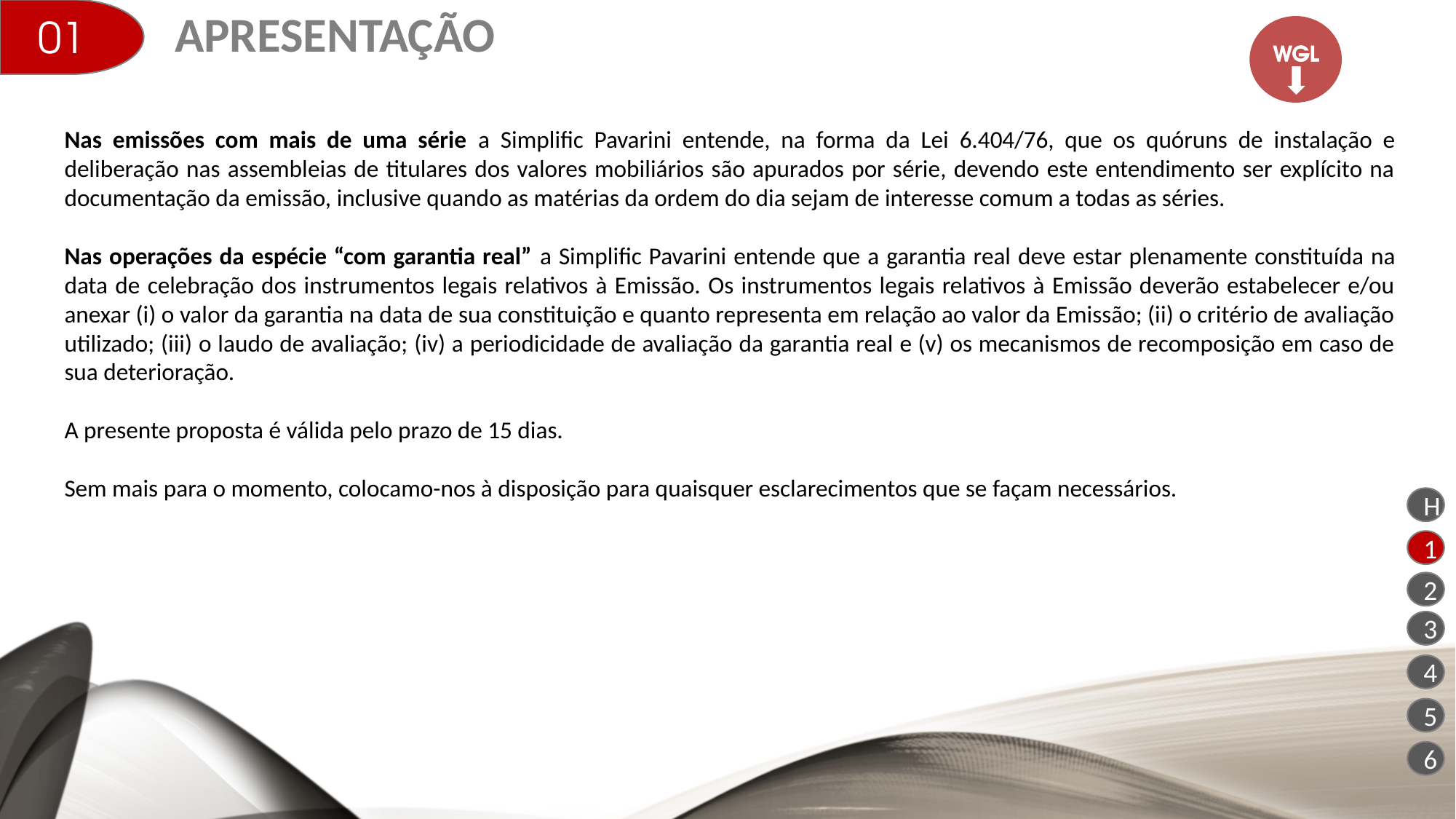

# Apresentação
01

WGL

Nas emissões com mais de uma série a Simplific Pavarini entende, na forma da Lei 6.404/76, que os quóruns de instalação e deliberação nas assembleias de titulares dos valores mobiliários são apurados por série, devendo este entendimento ser explícito na documentação da emissão, inclusive quando as matérias da ordem do dia sejam de interesse comum a todas as séries.

Nas operações da espécie “com garantia real” a Simplific Pavarini entende que a garantia real deve estar plenamente constituída na data de celebração dos instrumentos legais relativos à Emissão. Os instrumentos legais relativos à Emissão deverão estabelecer e/ou anexar (i) o valor da garantia na data de sua constituição e quanto representa em relação ao valor da Emissão; (ii) o critério de avaliação utilizado; (iii) o laudo de avaliação; (iv) a periodicidade de avaliação da garantia real e (v) os mecanismos de recomposição em caso de sua deterioração.

A presente proposta é válida pelo prazo de 15 dias.

Sem mais para o momento, colocamo-nos à disposição para quaisquer esclarecimentos que se façam necessários.

H
1
2
3
4
5
6